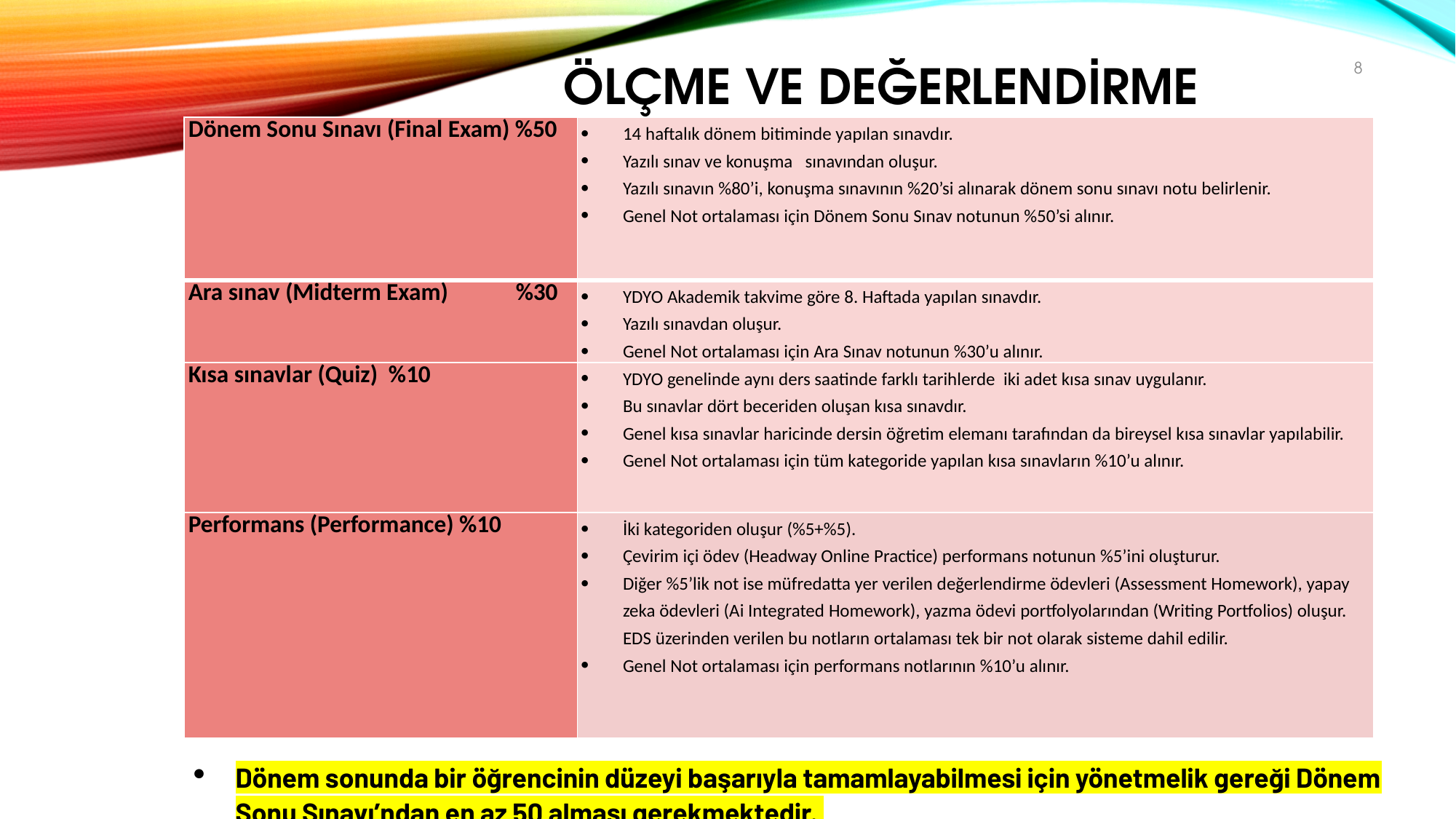

# Ölçme ve Değerlendirme
8
| Dönem Sonu Sınavı (Final Exam) %50 | 14 haftalık dönem bitiminde yapılan sınavdır. Yazılı sınav ve konuşma sınavından oluşur. Yazılı sınavın %80’i, konuşma sınavının %20’si alınarak dönem sonu sınavı notu belirlenir. Genel Not ortalaması için Dönem Sonu Sınav notunun %50’si alınır. |
| --- | --- |
| Ara sınav (Midterm Exam) %30 | YDYO Akademik takvime göre 8. Haftada yapılan sınavdır. Yazılı sınavdan oluşur. Genel Not ortalaması için Ara Sınav notunun %30’u alınır. |
| Kısa sınavlar (Quiz) %10 | YDYO genelinde aynı ders saatinde farklı tarihlerde iki adet kısa sınav uygulanır. Bu sınavlar dört beceriden oluşan kısa sınavdır. Genel kısa sınavlar haricinde dersin öğretim elemanı tarafından da bireysel kısa sınavlar yapılabilir. Genel Not ortalaması için tüm kategoride yapılan kısa sınavların %10’u alınır. |
| Performans (Performance) %10 | İki kategoriden oluşur (%5+%5). Çevirim içi ödev (Headway Online Practice) performans notunun %5’ini oluşturur. Diğer %5’lik not ise müfredatta yer verilen değerlendirme ödevleri (Assessment Homework), yapay zeka ödevleri (Ai Integrated Homework), yazma ödevi portfolyolarından (Writing Portfolios) oluşur. EDS üzerinden verilen bu notların ortalaması tek bir not olarak sisteme dahil edilir. Genel Not ortalaması için performans notlarının %10’u alınır. |

Dönem sonunda bir öğrencinin düzeyi başarıyla tamamlayabilmesi için yönetmelik gereği Dönem Sonu Sınavı’ndan en az 50 alması gerekmektedir.